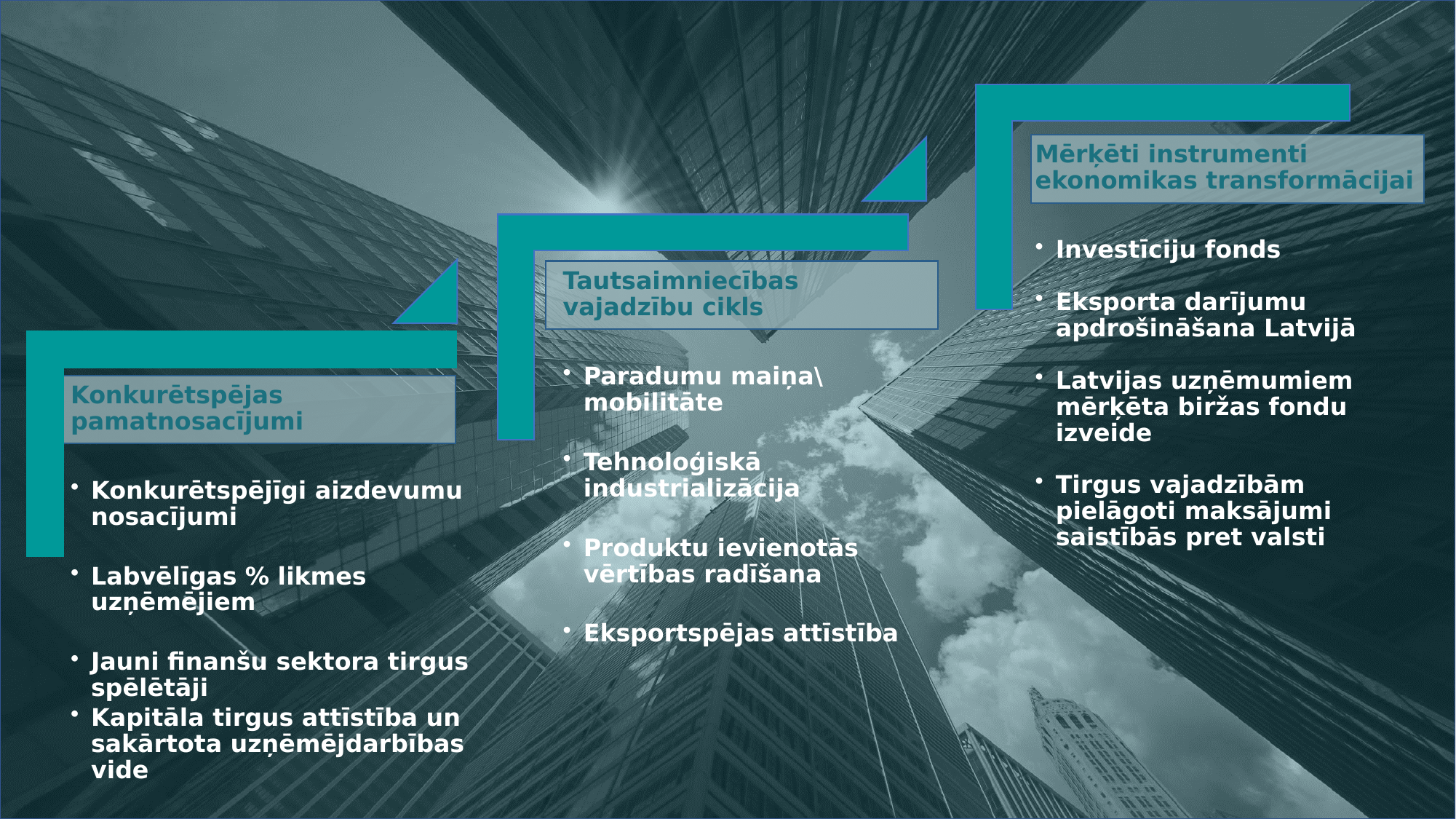

Konkurētspējas pamatnosacījumi

Konkurētspējīgi aizdevumu nosacījumi

Labvēlīgas % likmes uzņēmējiem

Jauni finanšu sektora tirgus spēlētāji
Kapitāla tirgus attīstība un sakārtota uzņēmējdarbības vide
Tautsaimniecības vajadzību cikls

Paradumu maiņa\mobilitāte

Tehnoloģiskā industrializācija

Produktu ievienotās vērtības radīšana

Eksportspējas attīstība
Mērķēti instrumenti ekonomikas transformācijai

Investīciju fonds

Eksporta darījumu apdrošināšana Latvijā

Latvijas uzņēmumiem mērķēta biržas fondu izveide

Tirgus vajadzībām pielāgoti maksājumi saistībās pret valsti